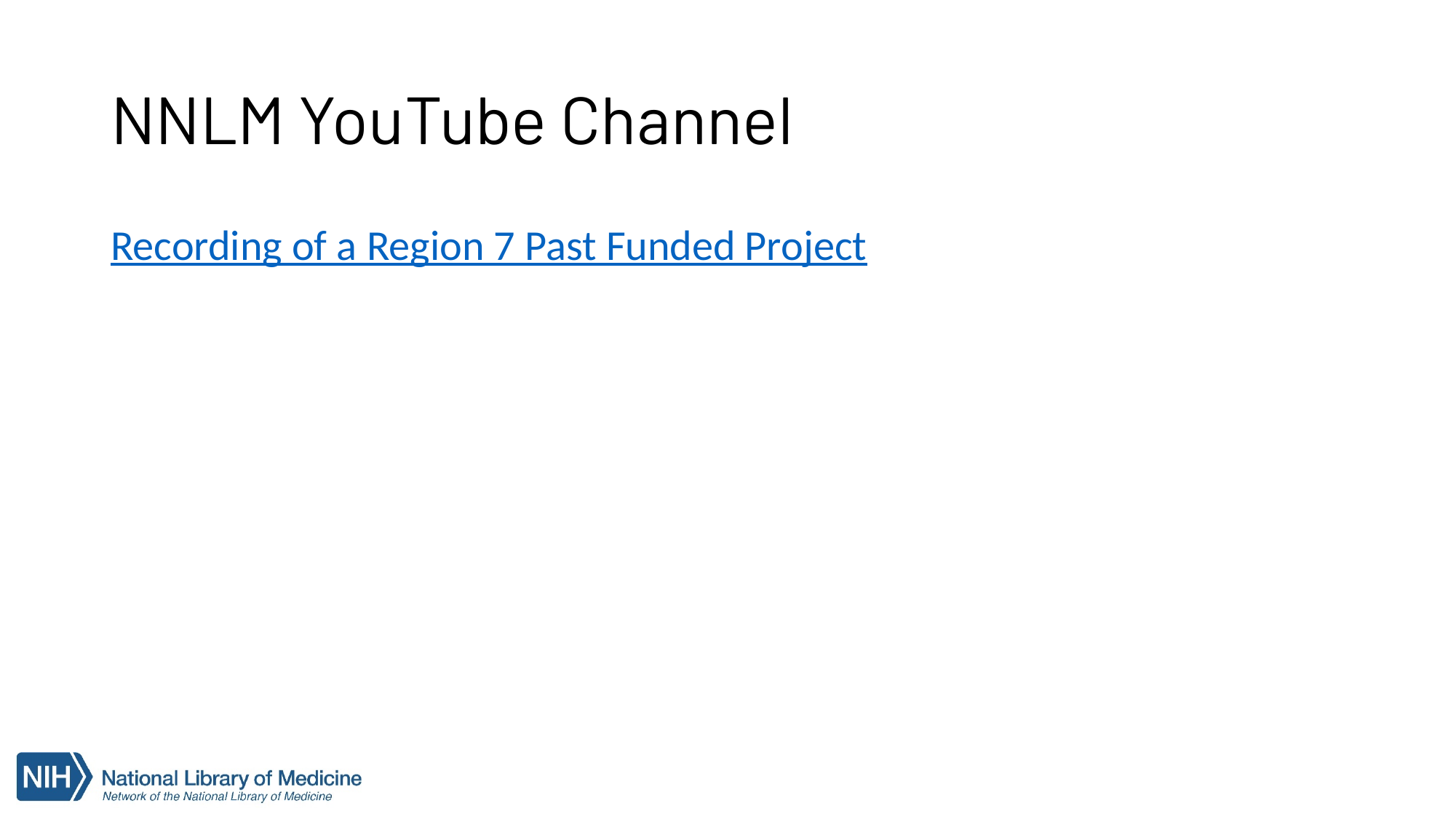

# NNLM YouTube Channel
Recording of a Region 7 Past Funded Project
8